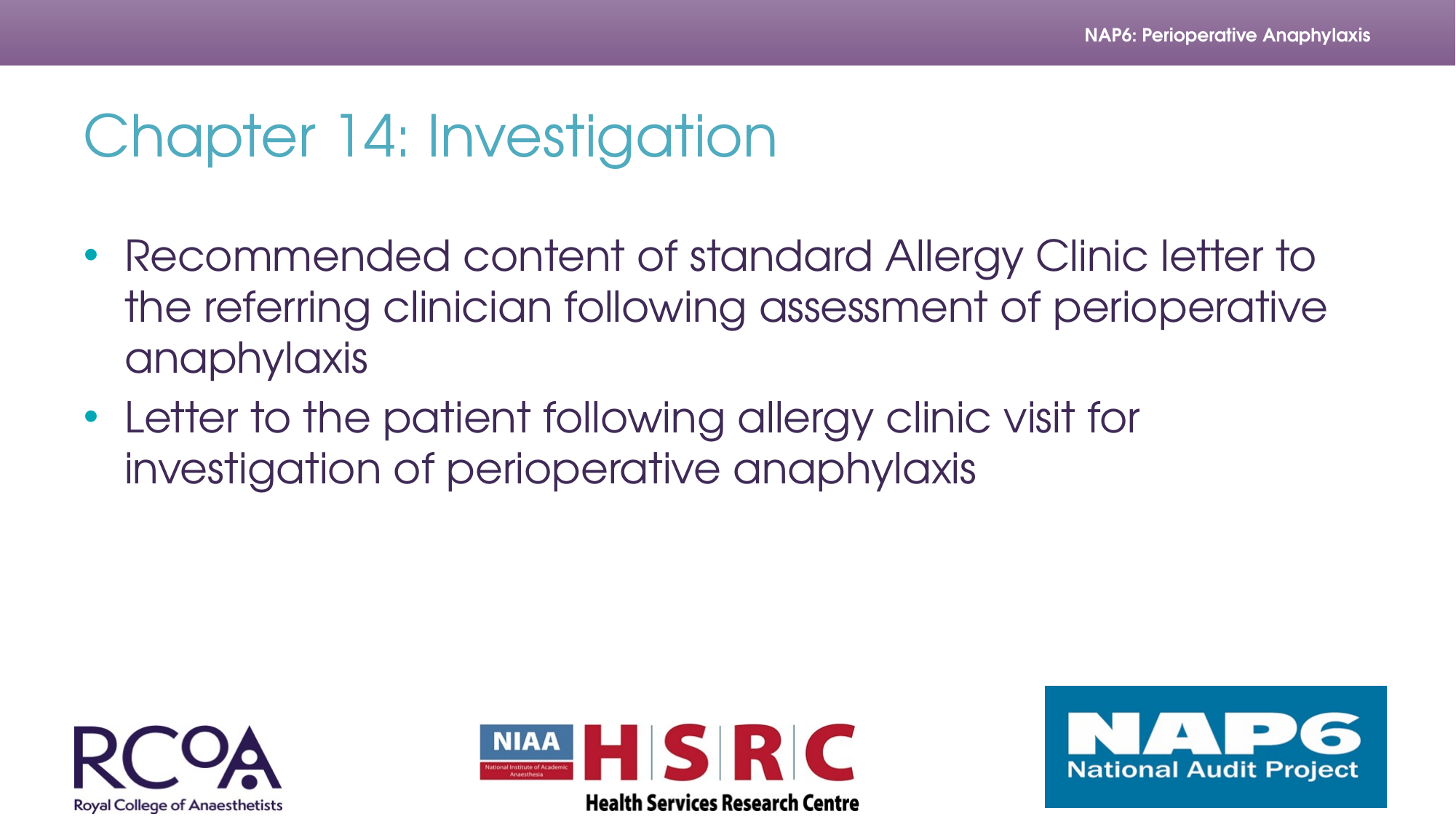

# Chapter 14: Investigation
Recommended content of standard Allergy Clinic letter to the referring clinician following assessment of perioperative anaphylaxis
Letter to the patient following allergy clinic visit for investigation of perioperative anaphylaxis